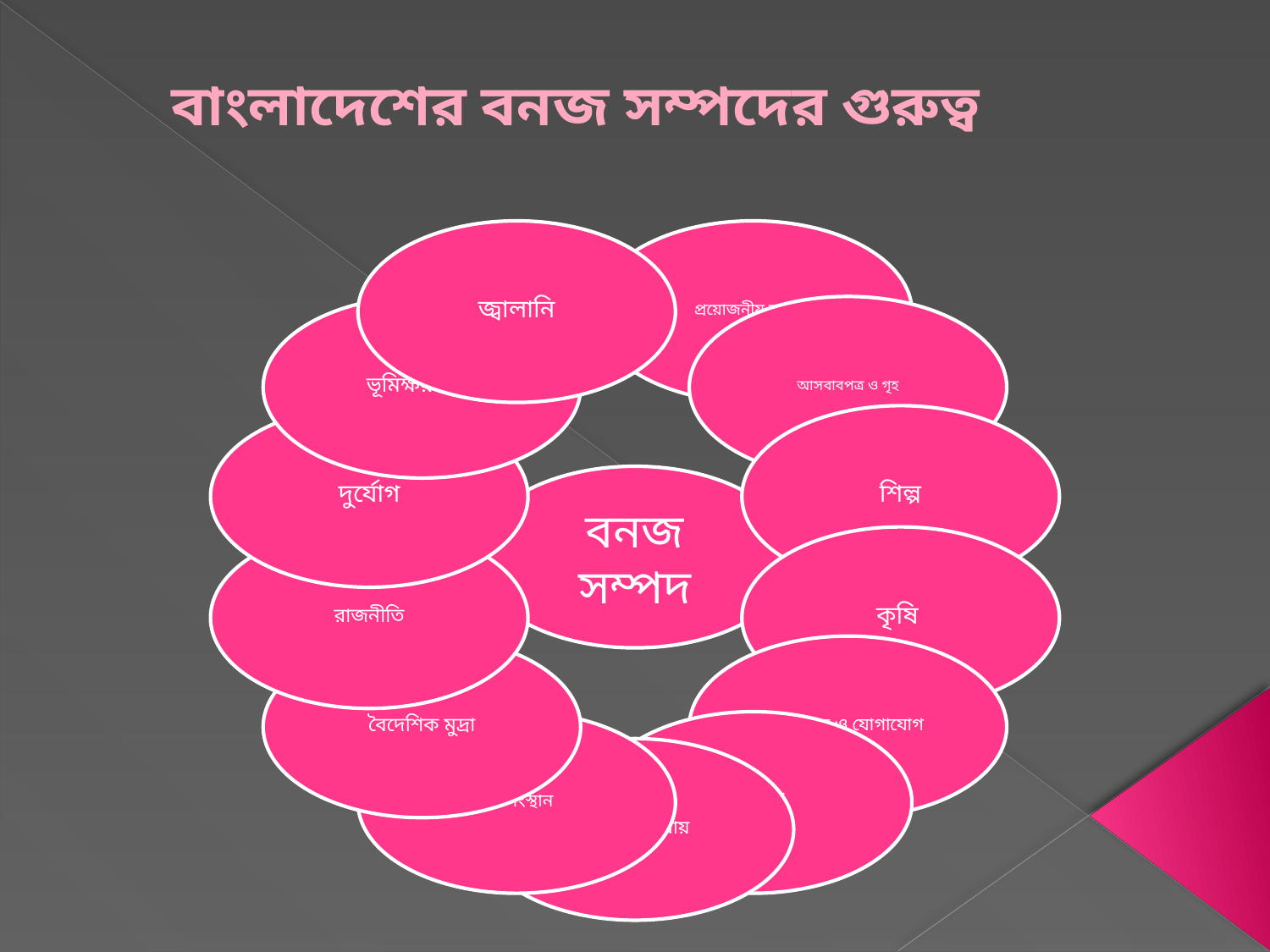

বাংলাদেশের বনজ সম্পদের গুরুত্ব
বনজ সম্পদ
প্রয়োজনীয় দ্রব্যাদি
আসবাবপত্র ও গৃহ
শিল্প
কৃষি
পরিবহন ও যোগাযোগ
পর্যটন
সরকারের আয়
কর্মসংস্থান
বৈদেশিক মুদ্রা
রাজনীতি
দুর্যোগ
ভূমিক্ষয় রোধ
জ্বালানি